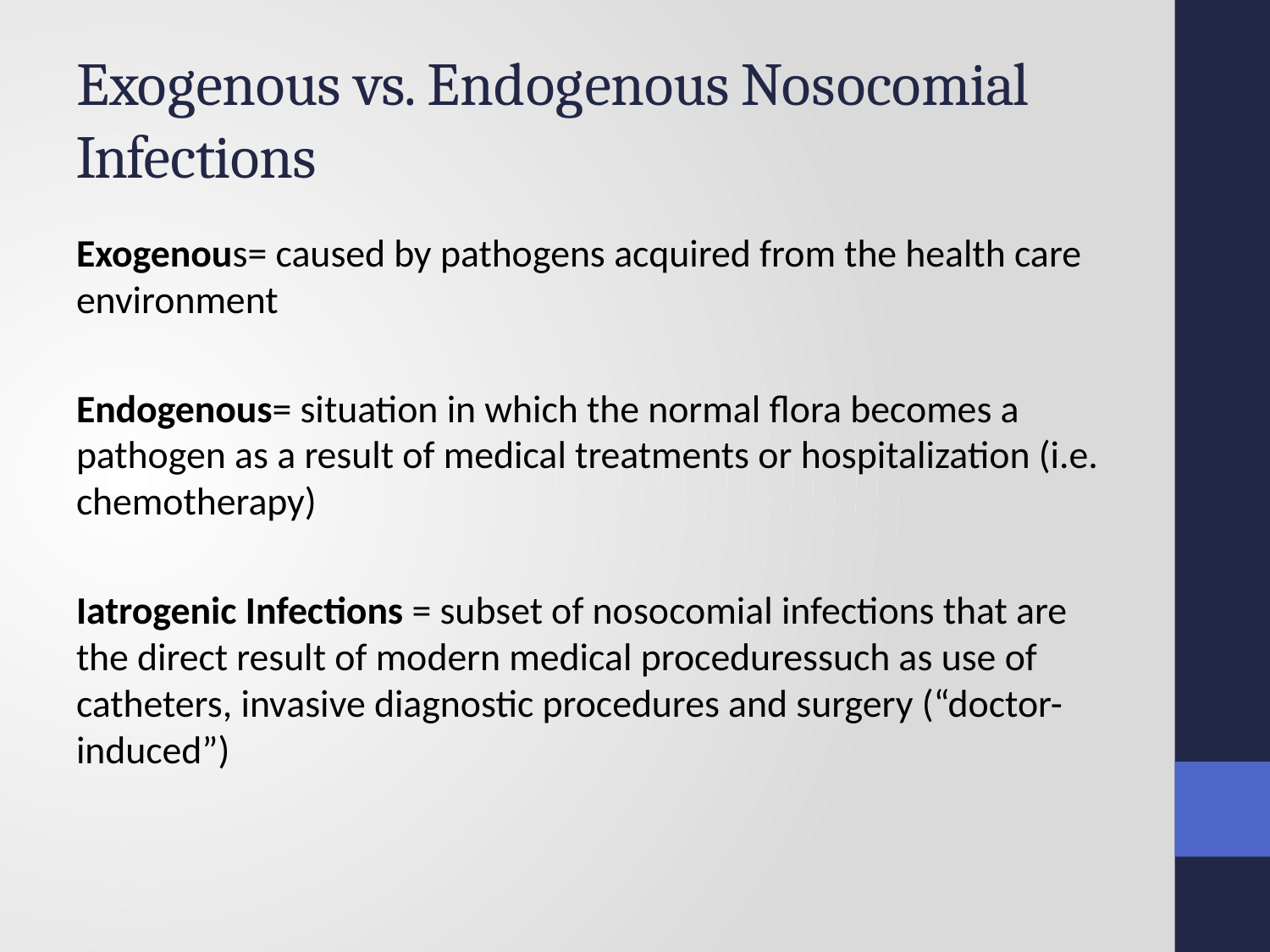

# Exogenous vs. Endogenous Nosocomial Infections
Exogenous= caused by pathogens acquired from the health care environment

Endogenous= situation in which the normal flora becomes a pathogen as a result of medical treatments or hospitalization (i.e. chemotherapy)

Iatrogenic Infections = subset of nosocomial infections that are the direct result of modern medical proceduressuch as use of catheters, invasive diagnostic procedures and surgery (“doctor-induced”)